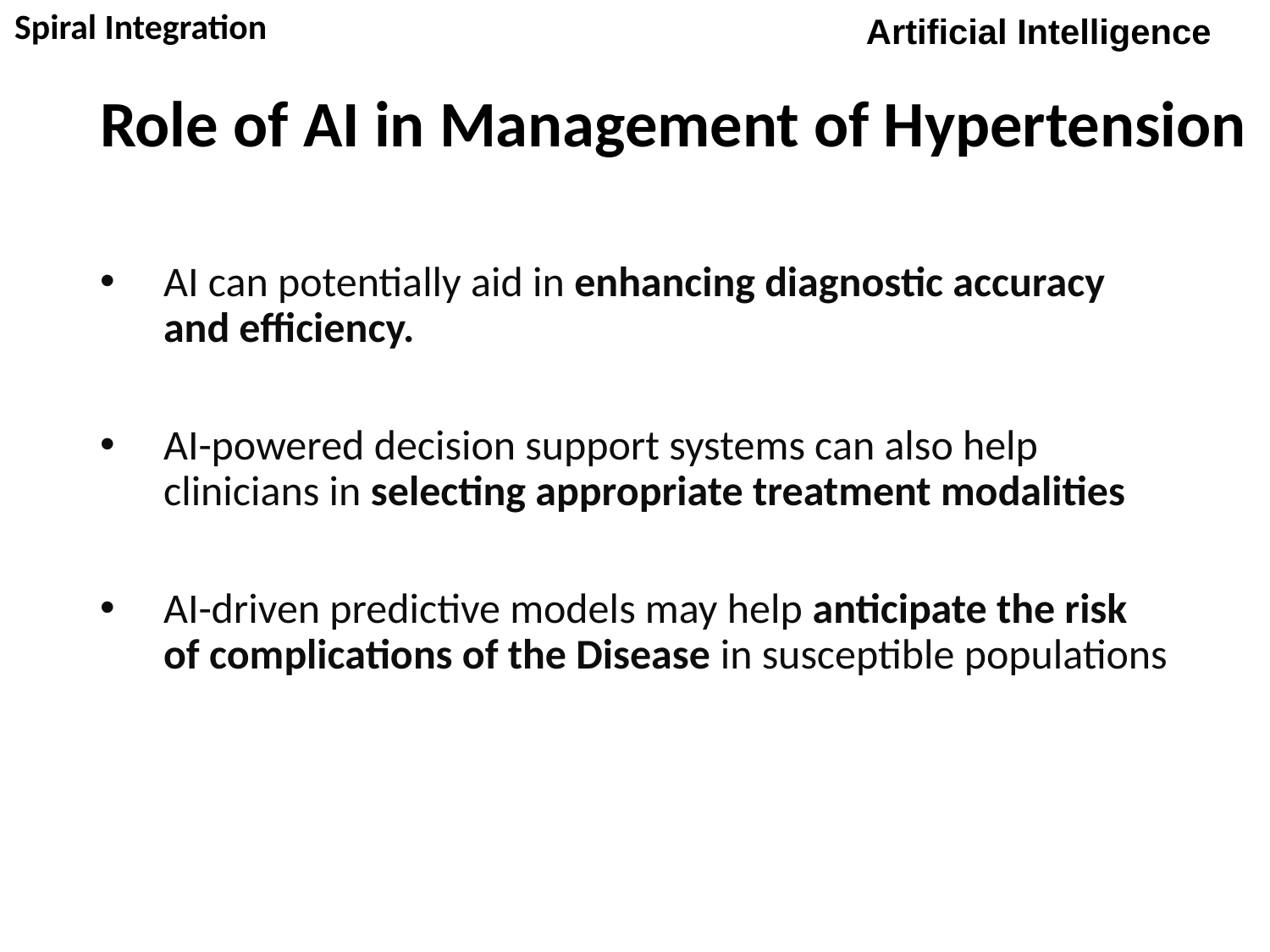

Spiral Integration
Artificial Intelligence
# Role of AI in Management of Hypertension
AI can potentially aid in enhancing diagnostic accuracy and efficiency.

AI-powered decision support systems can also help clinicians in selecting appropriate treatment modalities

AI-driven predictive models may help anticipate the risk of complications of the Disease in susceptible populations